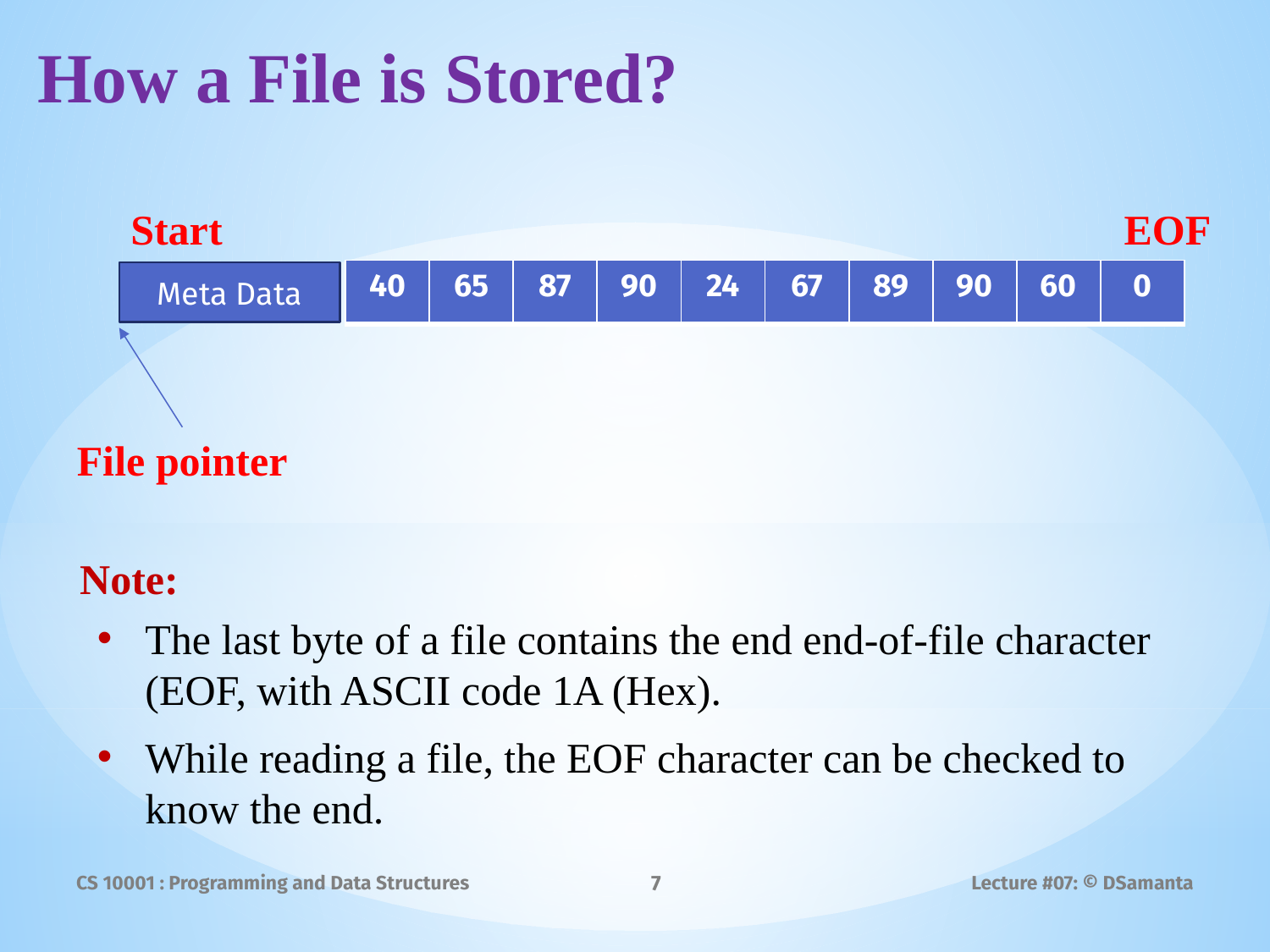

# How a File is Stored?
Start
EOF
| 40 | 65 | 87 | 90 | 24 | 67 | 89 | 90 | 60 | 0 |
| --- | --- | --- | --- | --- | --- | --- | --- | --- | --- |
Meta Data
File pointer
Note:
The last byte of a file contains the end end-of-file character (EOF, with ASCII code 1A (Hex).

While reading a file, the EOF character can be checked to know the end.
CS 10001 : Programming and Data Structures
7
Lecture #07: © DSamanta